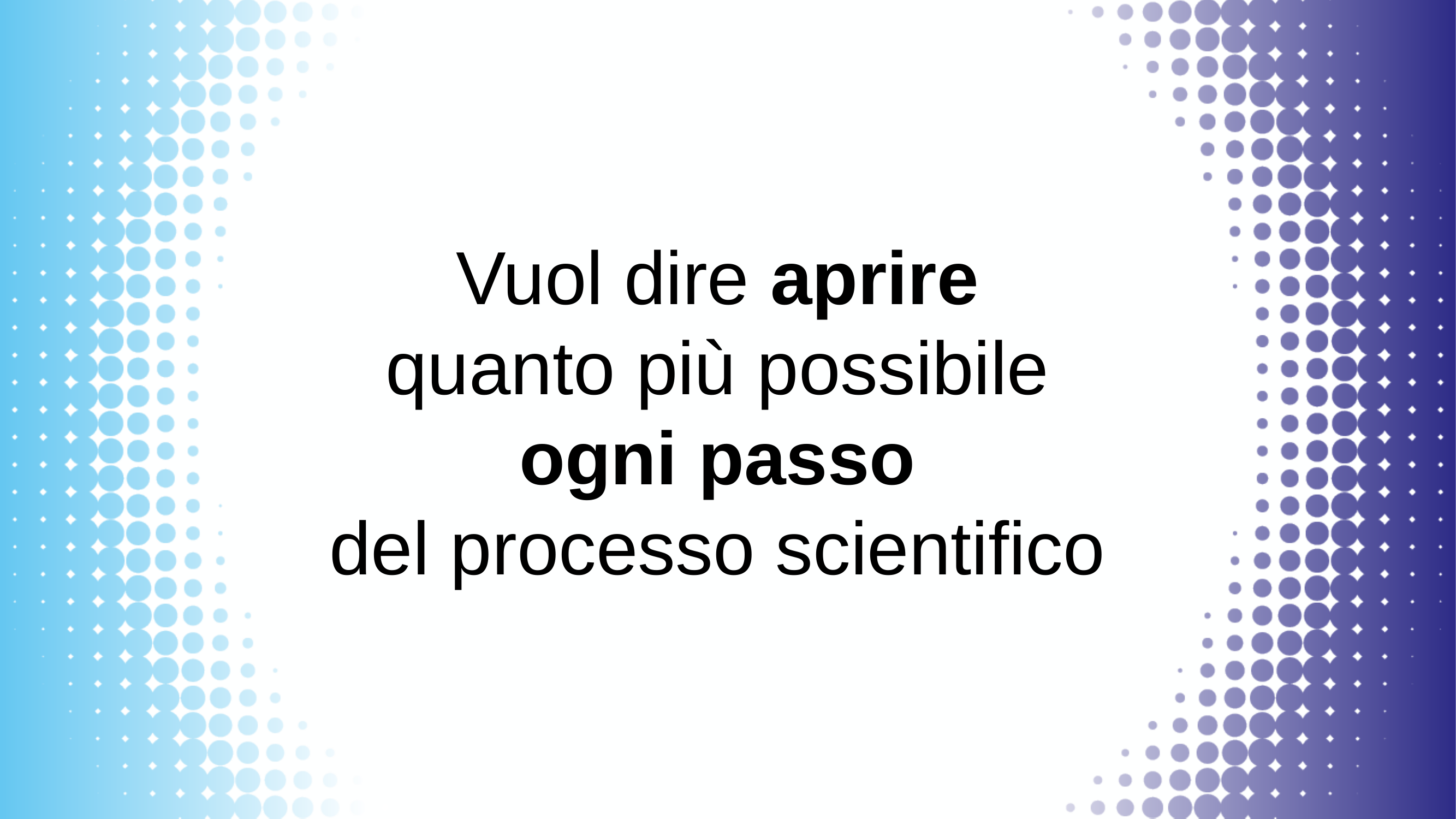

Vuol dire aprire
quanto più possibile
ogni passo
del processo scientifico